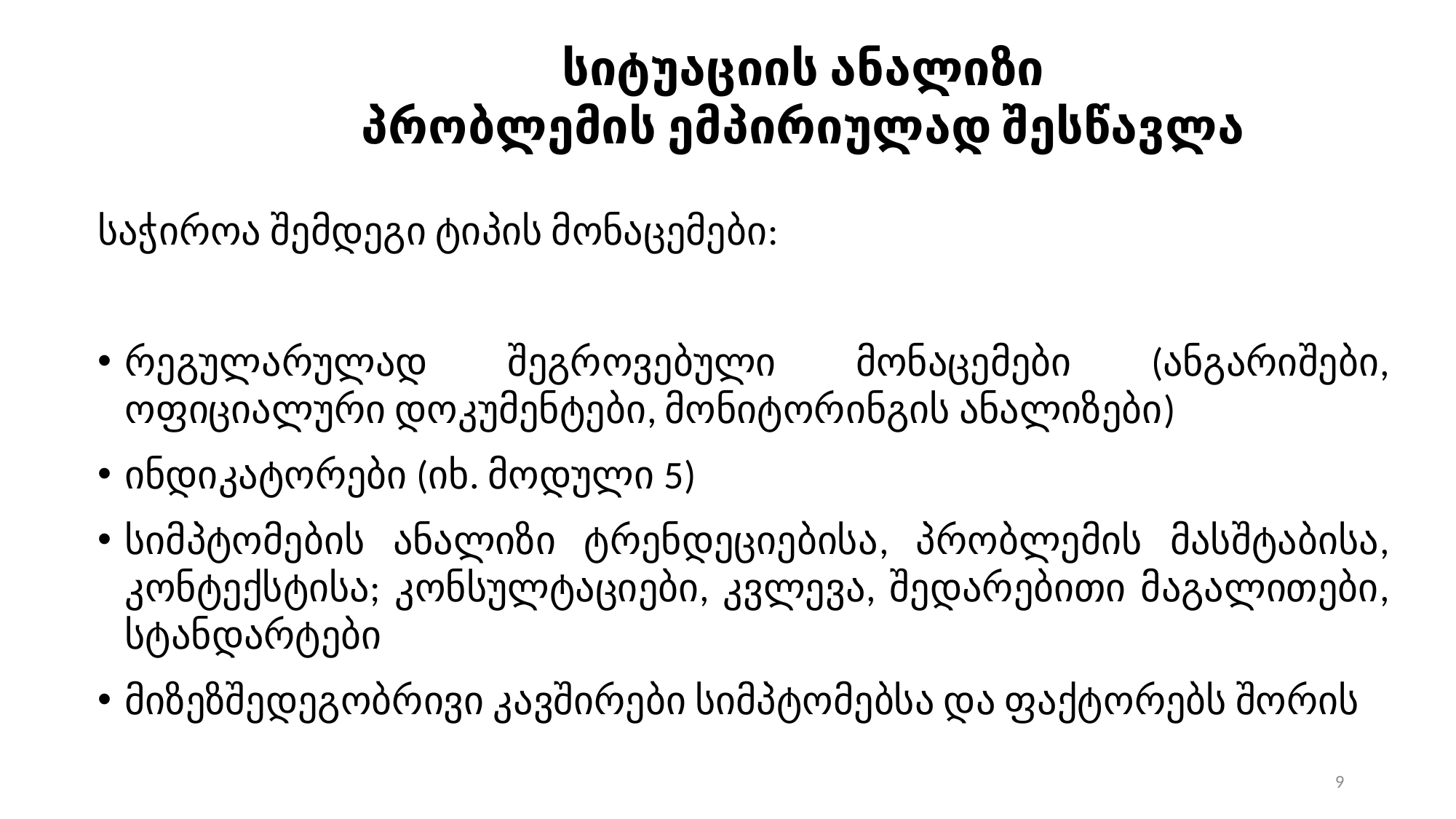

სიტუაციის ანალიზი
პრობლემის ემპირიულად შესწავლა
საჭიროა შემდეგი ტიპის მონაცემები:

რეგულარულად შეგროვებული მონაცემები (ანგარიშები, ოფიციალური დოკუმენტები, მონიტორინგის ანალიზები)
ინდიკატორები (იხ. მოდული 5)
სიმპტომების ანალიზი ტრენდეციებისა, პრობლემის მასშტაბისა, კონტექსტისა; კონსულტაციები, კვლევა, შედარებითი მაგალითები, სტანდარტები
მიზეზშედეგობრივი კავშირები სიმპტომებსა და ფაქტორებს შორის

9